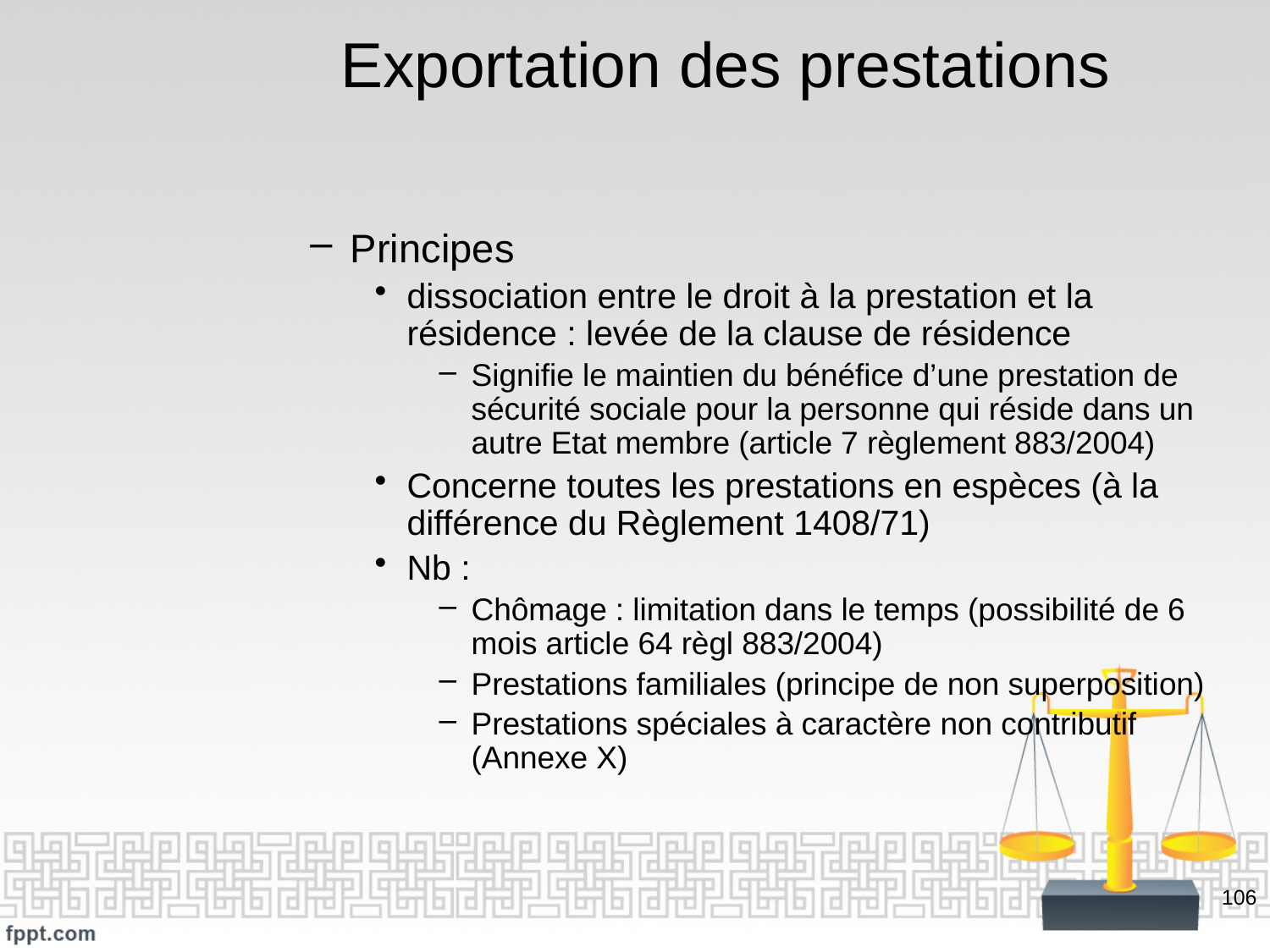

# Exportation des prestations
Principes
dissociation entre le droit à la prestation et la résidence : levée de la clause de résidence
Signifie le maintien du bénéfice d’une prestation de sécurité sociale pour la personne qui réside dans un autre Etat membre (article 7 règlement 883/2004)
Concerne toutes les prestations en espèces (à la différence du Règlement 1408/71)
Nb :
Chômage : limitation dans le temps (possibilité de 6 mois article 64 règl 883/2004)
Prestations familiales (principe de non superposition)
Prestations spéciales à caractère non contributif (Annexe X)
106